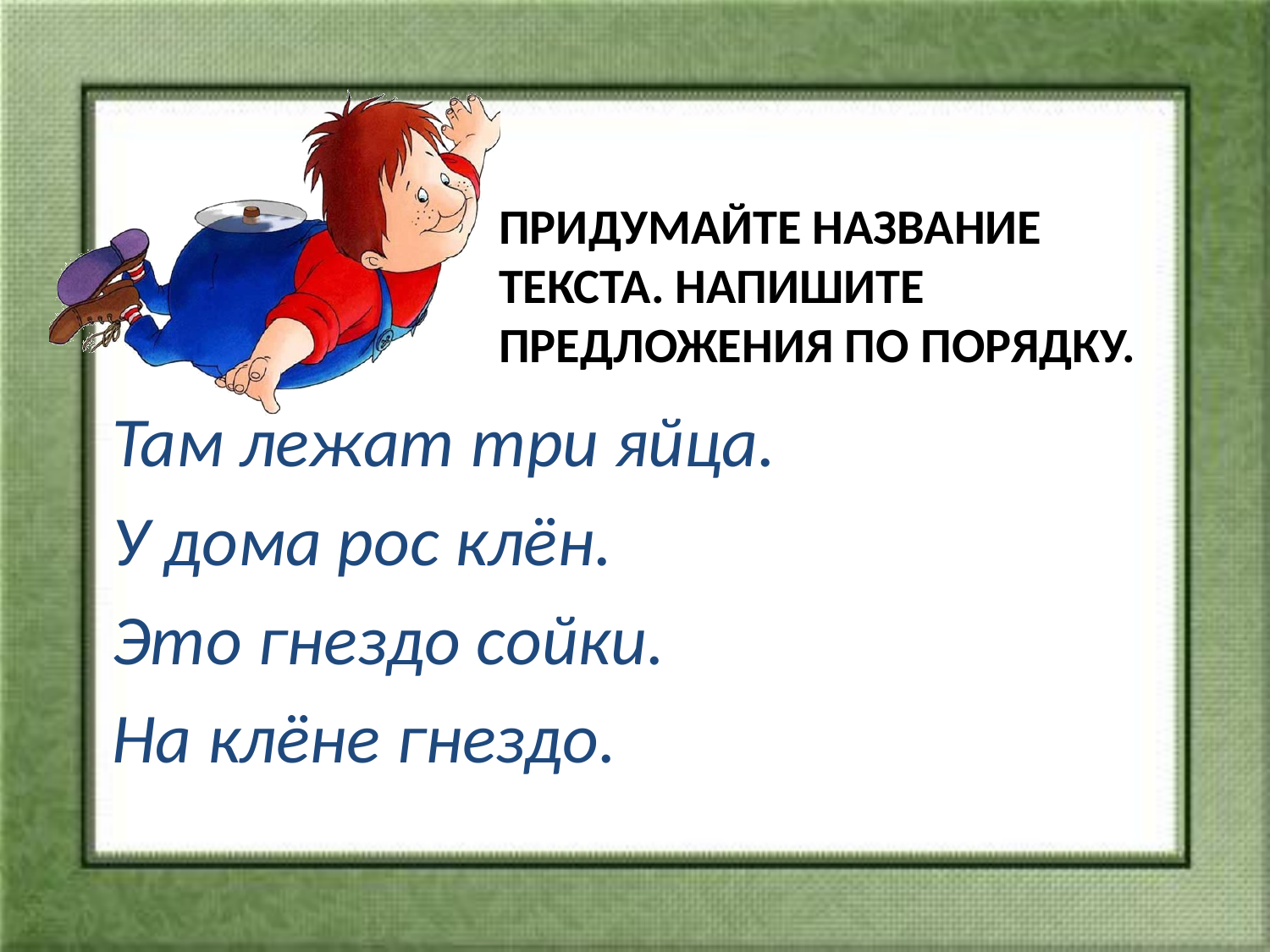

# Придумайте название текста. Напишите предложения по порядку.
Там лежат три яйца.
У дома рос клён.
Это гнездо сойки.
На клёне гнездо.